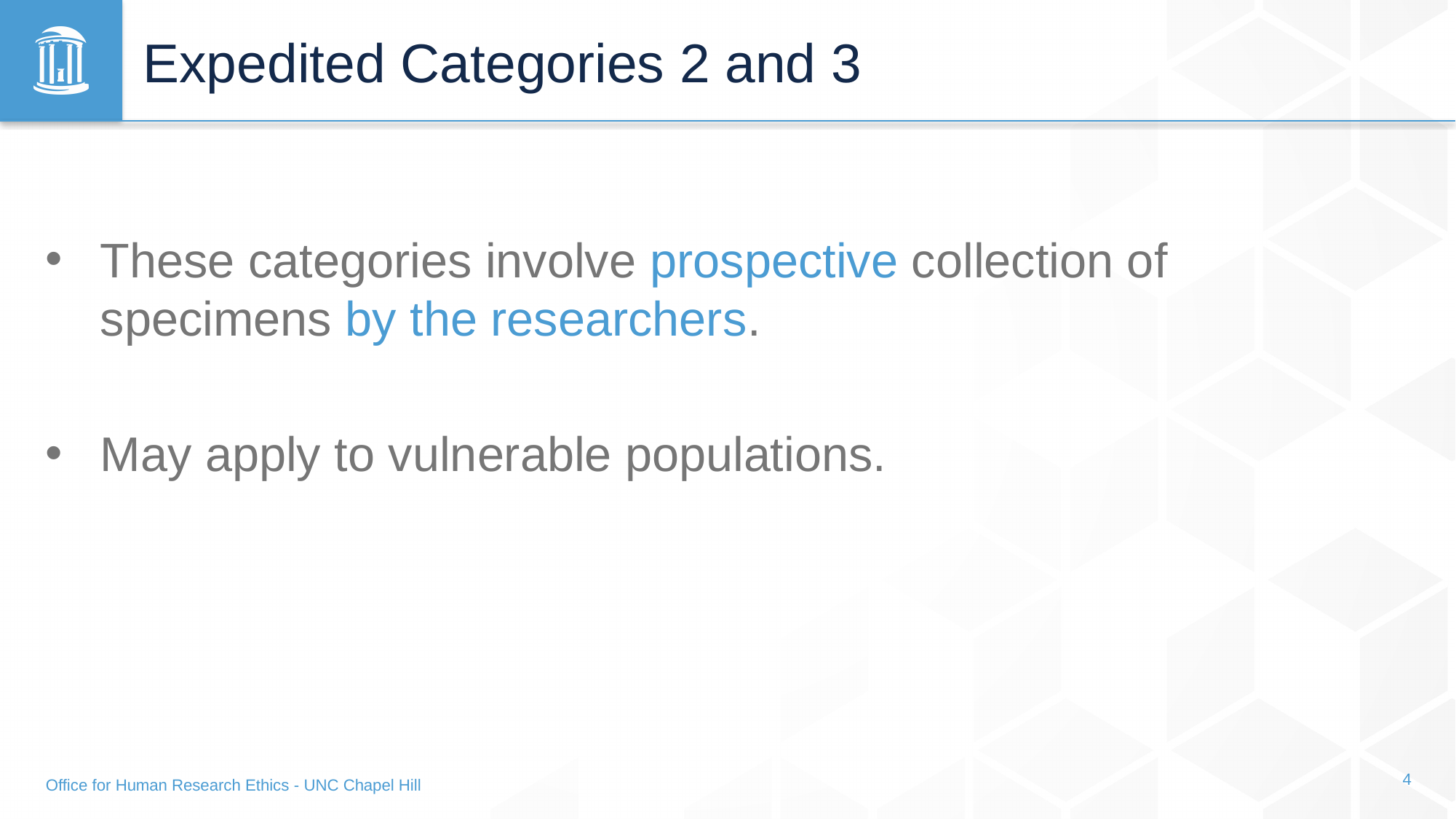

# Expedited Categories 2 and 3

These categories involve prospective collection of specimens by the researchers.

May apply to vulnerable populations.
Office for Human Research Ethics - UNC Chapel Hill
4